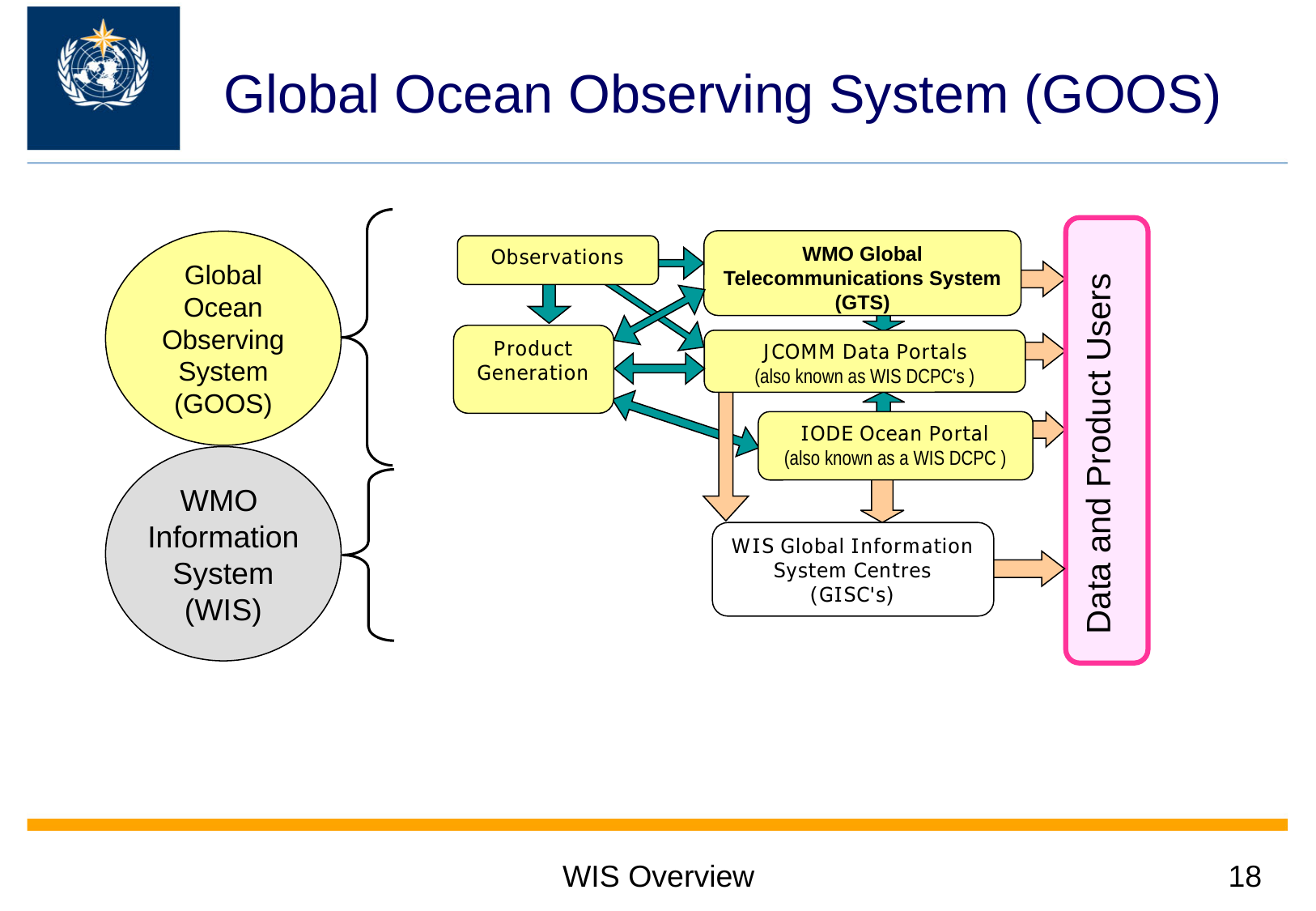

# Global Ocean Observing System (GOOS)

Data and Product Users
WMO Global Telecommunications System (GTS)
Global
Ocean
Observing
System
(GOOS)
Observations

Product Generation
JCOMM Data Portals
(also known as WIS DCPC's )

IODE Ocean Portal
(also known as a WIS DCPC )

WMO
Information
System
(WIS)

WIS Global Information System Centres (GISC's)

WIS Overview
18